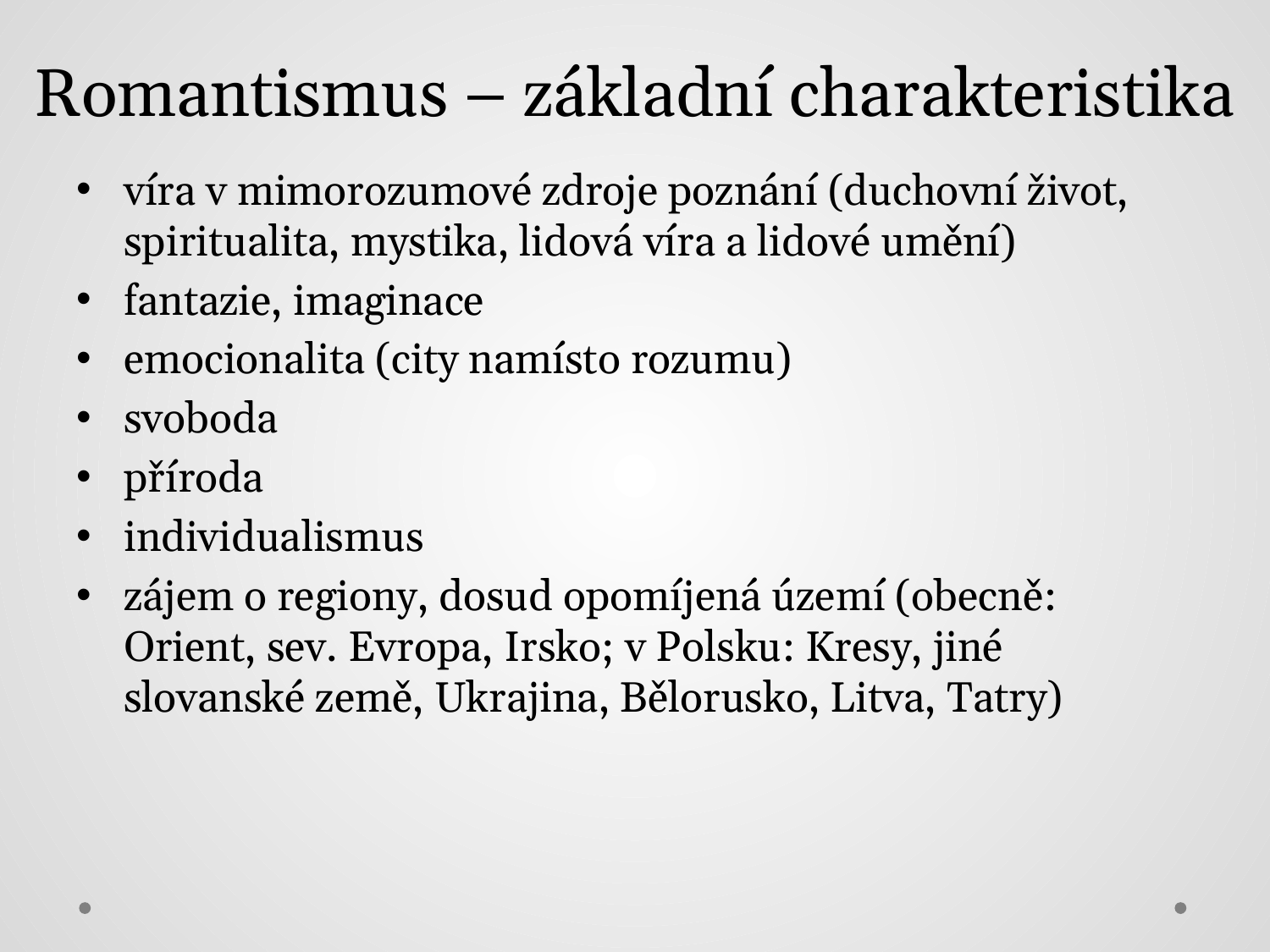

# Romantismus – základní charakteristika
víra v mimorozumové zdroje poznání (duchovní život, spiritualita, mystika, lidová víra a lidové umění)
fantazie, imaginace
emocionalita (city namísto rozumu)
svoboda
příroda
individualismus
zájem o regiony, dosud opomíjená území (obecně: Orient, sev. Evropa, Irsko; v Polsku: Kresy, jiné slovanské země, Ukrajina, Bělorusko, Litva, Tatry)